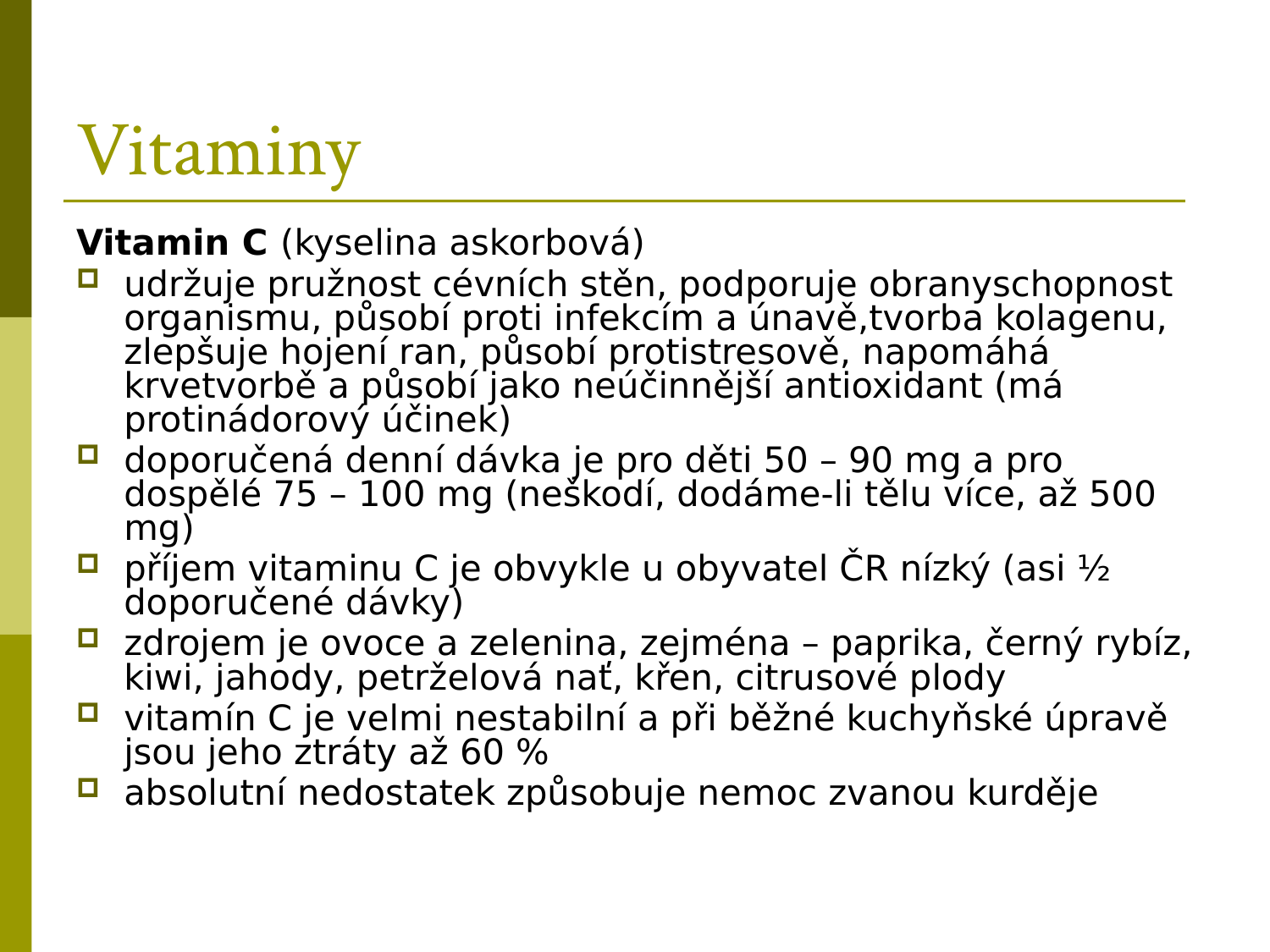

# Vitaminy
Vitamin C (kyselina askorbová)
udržuje pružnost cévních stěn, podporuje obranyschopnost organismu, působí proti infekcím a únavě,tvorba kolagenu, zlepšuje hojení ran, působí protistresově, napomáhá krvetvorbě a působí jako neúčinnější antioxidant (má protinádorový účinek)
doporučená denní dávka je pro děti 50 – 90 mg a pro dospělé 75 – 100 mg (neškodí, dodáme-li tělu více, až 500 mg)
příjem vitaminu C je obvykle u obyvatel ČR nízký (asi ½ doporučené dávky)
zdrojem je ovoce a zelenina, zejména – paprika, černý rybíz, kiwi, jahody, petrželová nať, křen, citrusové plody
vitamín C je velmi nestabilní a při běžné kuchyňské úpravě jsou jeho ztráty až 60 %
absolutní nedostatek způsobuje nemoc zvanou kurděje